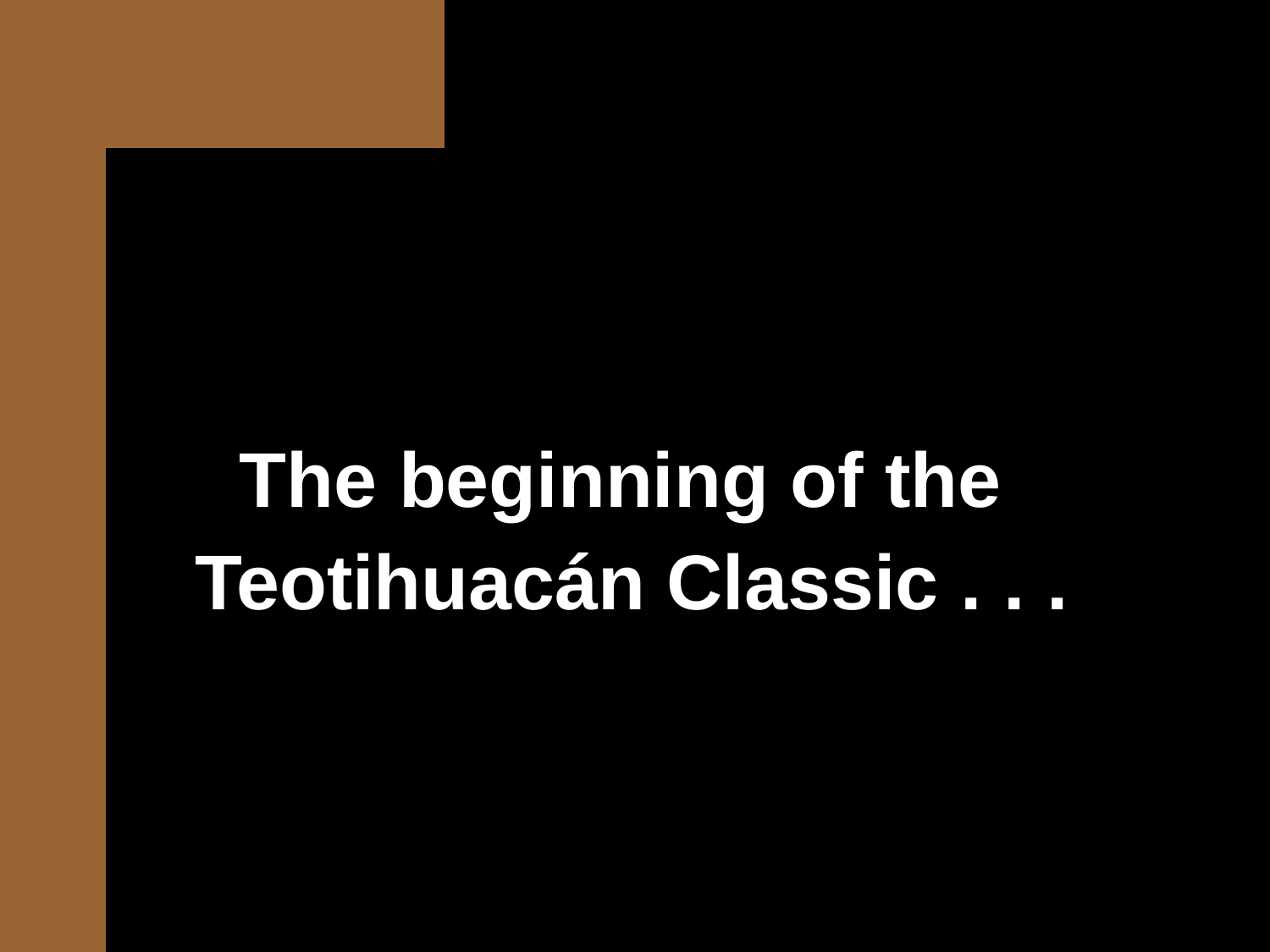

The beginning of the
Teotihuacán Classic . . .